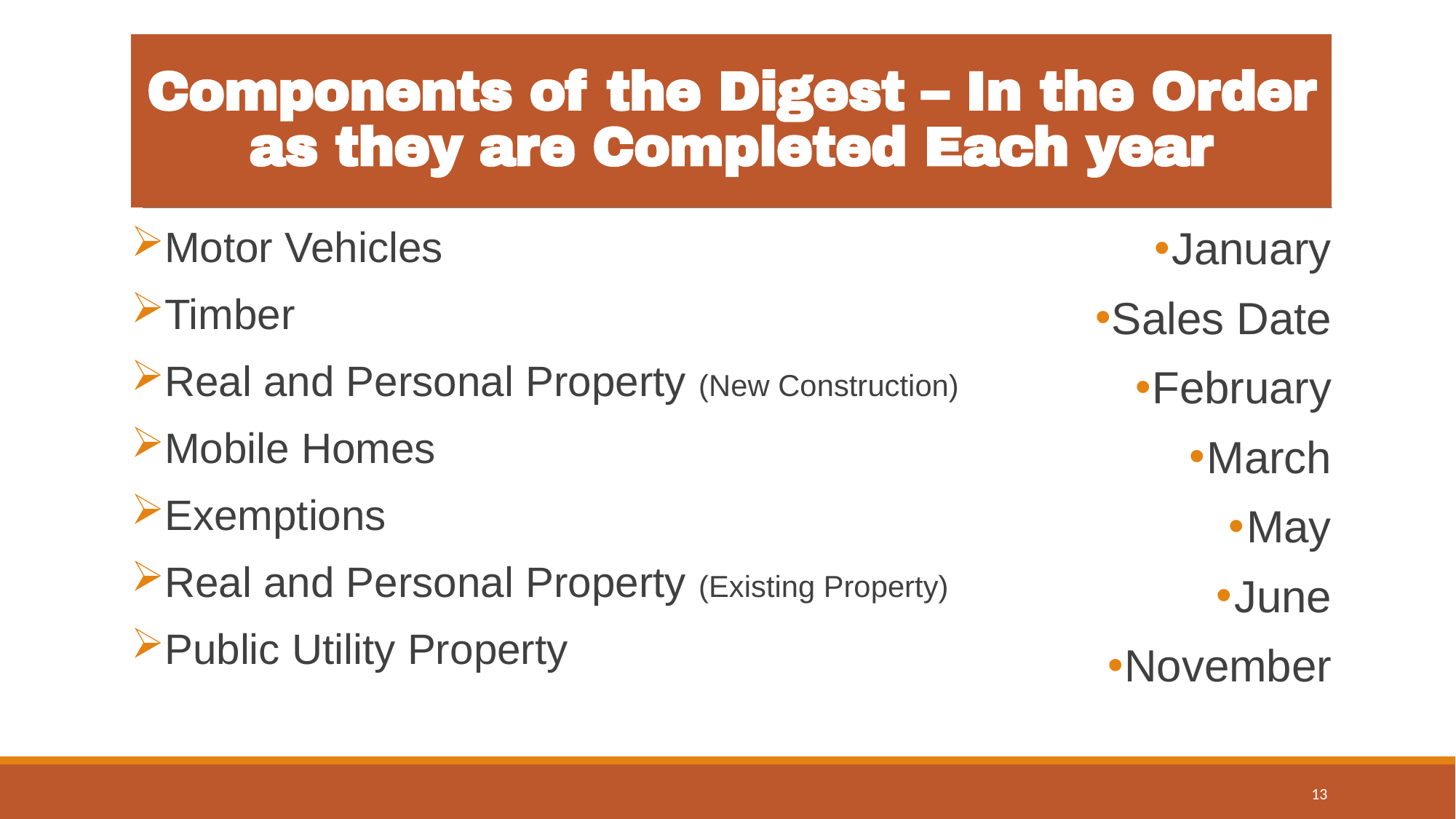

# Components of the Digest – In the Order as they are Completed Each year
Motor Vehicles
Timber
Real and Personal Property (New Construction)
Mobile Homes
Exemptions
Real and Personal Property (Existing Property)
Public Utility Property

January
Sales Date
February
March
May
June
November

13